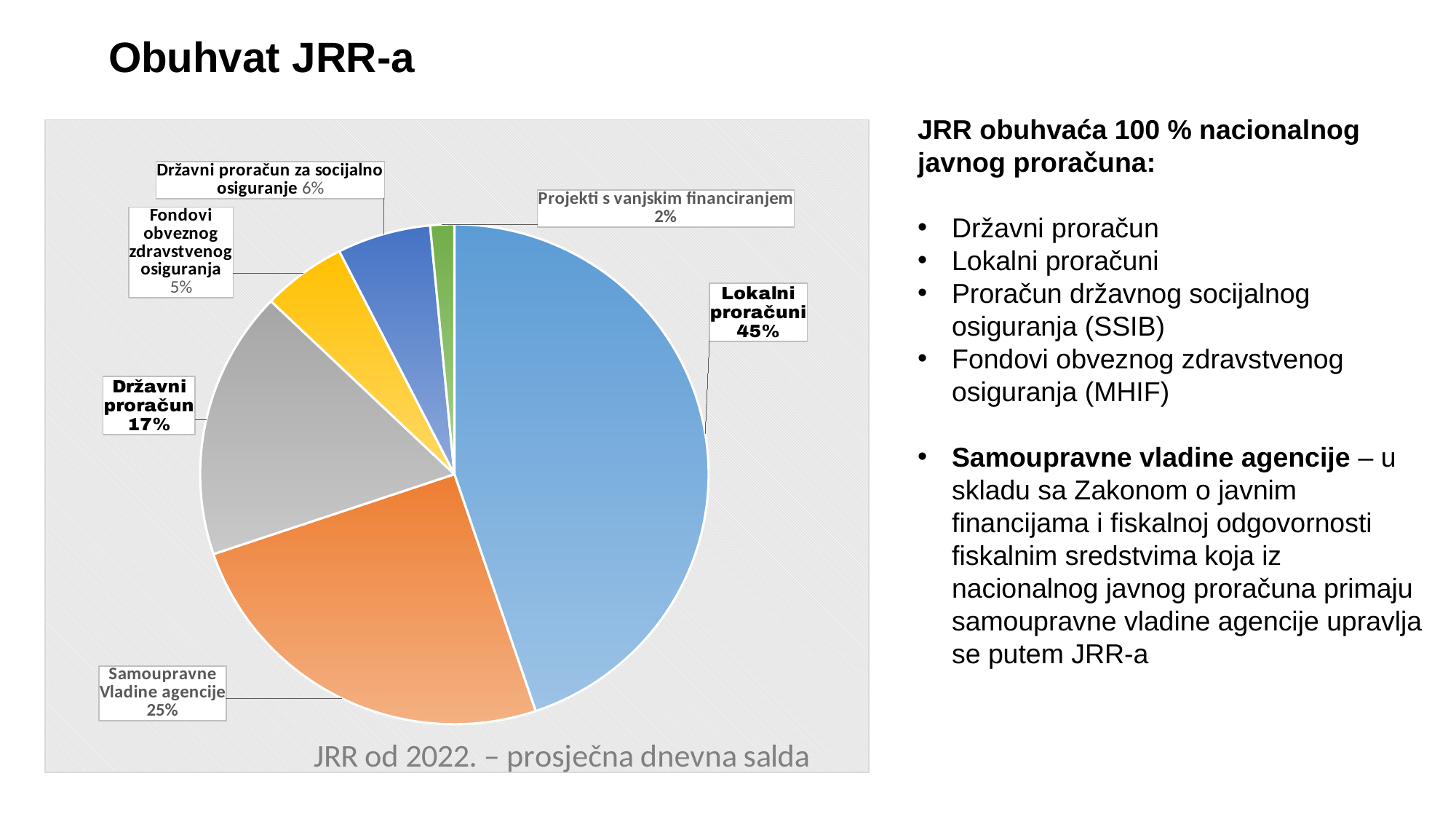

# Obuhvat JRR-a

JRR obuhvaća 100 % nacionalnog javnog proračuna:

Državni proračun
Lokalni proračuni
Proračun državnog socijalnog osiguranja (SSIB)
Fondovi obveznog zdravstvenog osiguranja (MHIF)

Samoupravne vladine agencije – u skladu sa Zakonom o javnim financijama i fiskalnoj odgovornosti fiskalnim sredstvima koja iz nacionalnog javnog proračuna primaju samoupravne vladine agencije upravlja se putem JRR-a

### Chart: JRR od 2022. – prosječna dnevna salda

| Category | 2022. |
|---|---|
| BL | 2412208851.3675632 |
| IPA | 1345682041.7386298 |
| BS | 933669399.5135622 |
| FAOAM | 288408449.32435644 |
| BASS | 320121128.098329 |
| PFSE | 81944642.45215853 |